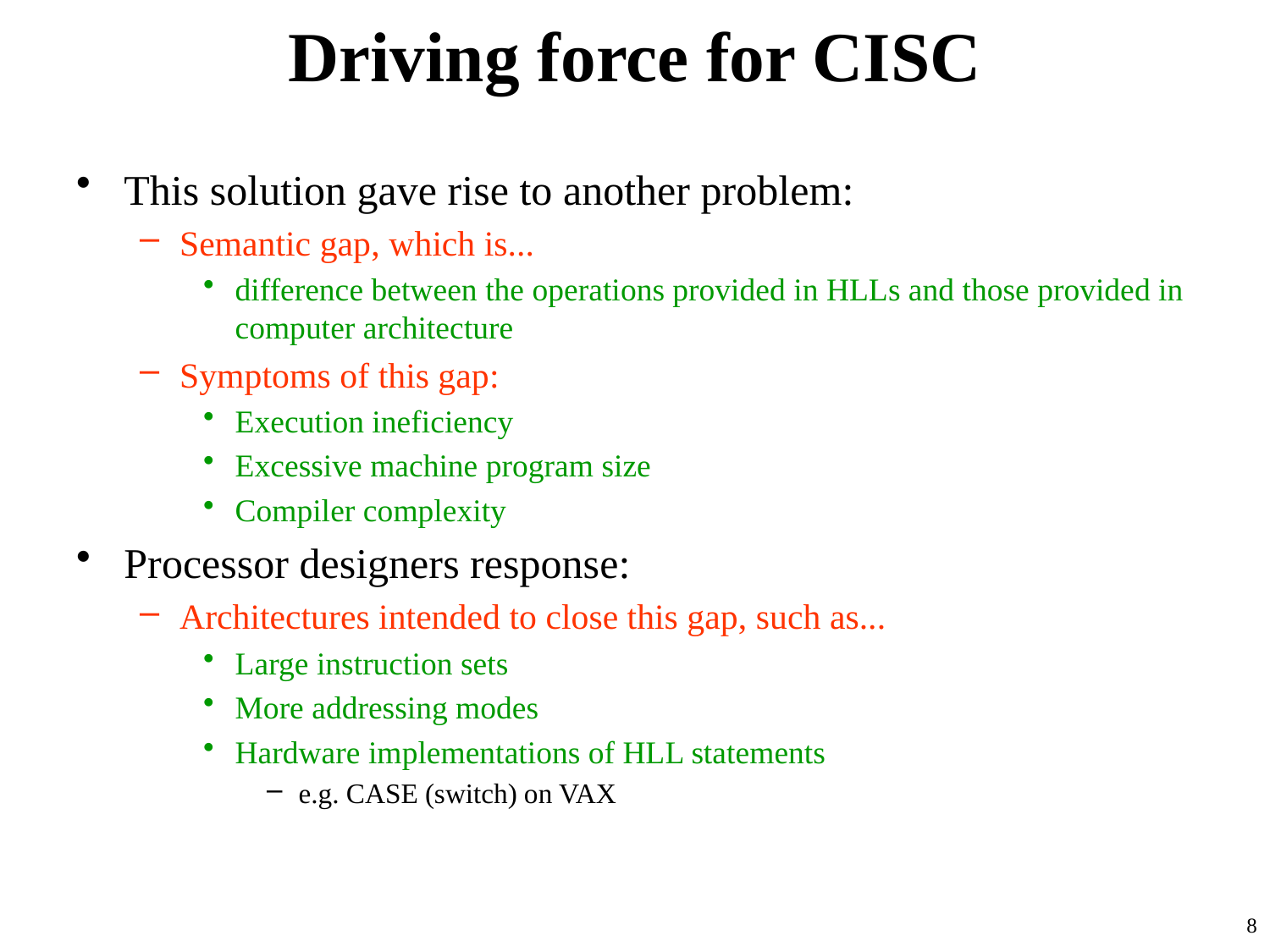

# Driving force for CISC
This solution gave rise to another problem:
Semantic gap, which is...
difference between the operations provided in HLLs and those provided in computer architecture
Symptoms of this gap:
Execution ineficiency
Excessive machine program size
Compiler complexity
Processor designers response:
Architectures intended to close this gap, such as...
Large instruction sets
More addressing modes
Hardware implementations of HLL statements
e.g. CASE (switch) on VAX
8